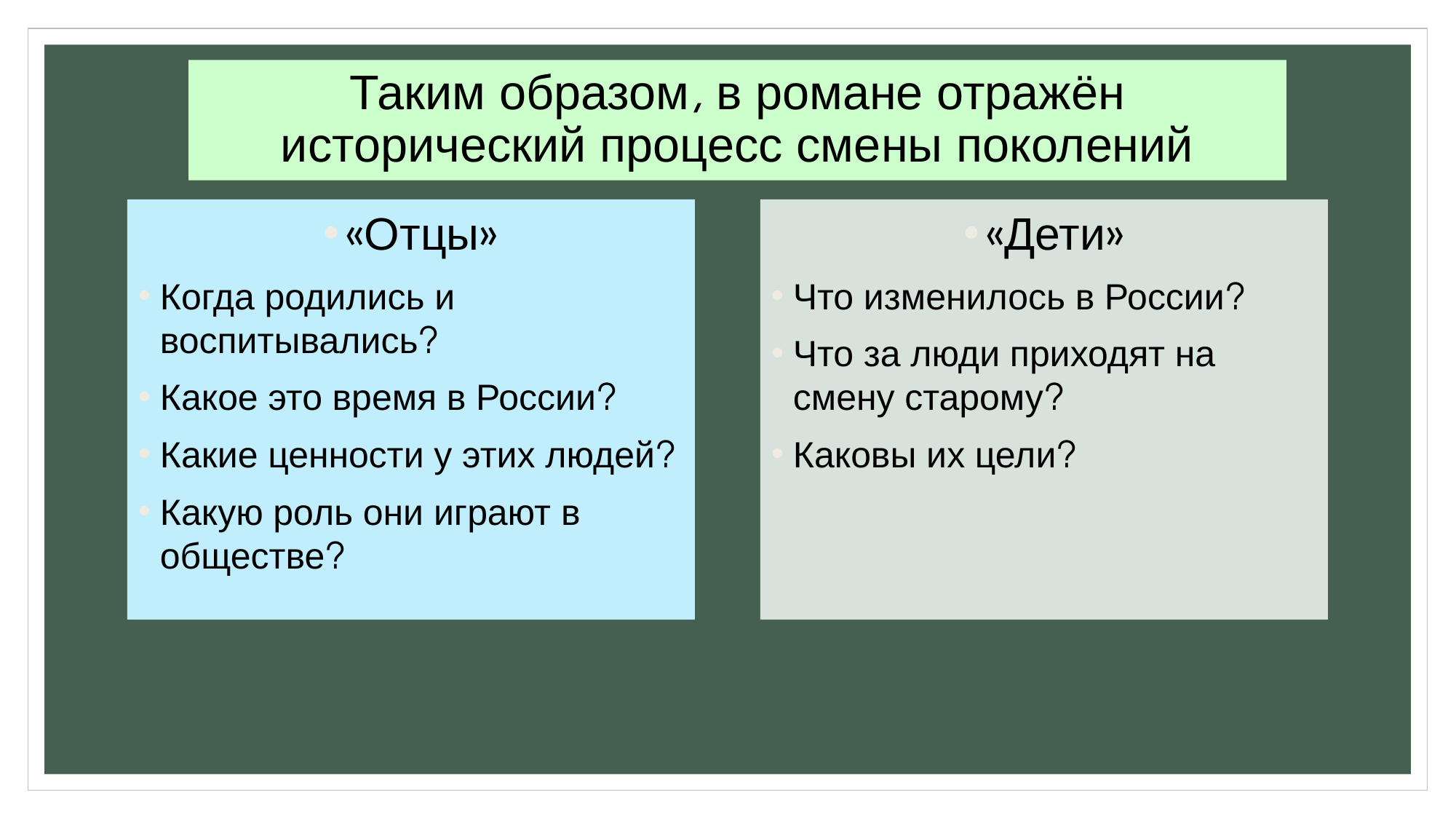

# Таким образом, в романе отражён исторический процесс смены поколений
«Отцы»
Когда родились и воспитывались?
Какое это время в России?
Какие ценности у этих людей?
Какую роль они играют в обществе?
«Дети»
Что изменилось в России?
Что за люди приходят на смену старому?
Каковы их цели?